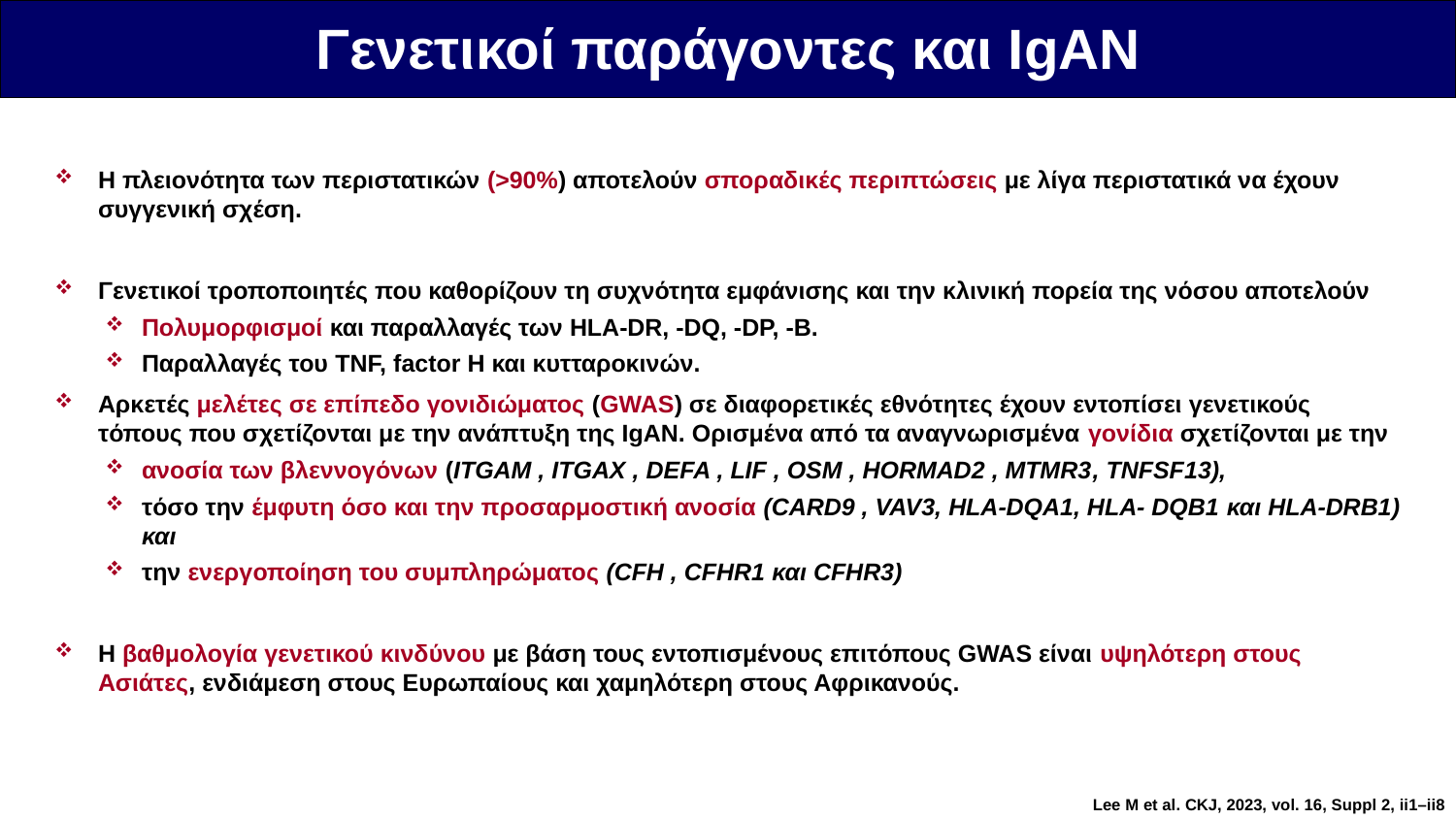

Γενετικοί παράγοντες και IgAN
Η πλειονότητα των περιστατικών (>90%) αποτελούν σποραδικές περιπτώσεις με λίγα περιστατικά να έχουν συγγενική σχέση.

Γενετικοί τροποποιητές που καθορίζουν τη συχνότητα εμφάνισης και την κλινική πορεία της νόσου αποτελούν
Πολυμορφισμοί και παραλλαγές των HLA-DR, -DQ, -DP, -B.
Παραλλαγές του TNF, factor H και κυτταροκινών.
Αρκετές μελέτες σε επίπεδο γονιδιώματος (GWAS) σε διαφορετικές εθνότητες έχουν εντοπίσει γενετικούς τόπους που σχετίζονται με την ανάπτυξη της IgAN. Ορισμένα από τα αναγνωρισμένα γονίδια σχετίζονται με την
ανοσία των βλεννογόνων (ITGAM , ITGAX , DEFA , LIF , OSM , HORMAD2 , MTMR3, TNFSF13),
τόσο την έμφυτη όσο και την προσαρμοστική ανοσία (CARD9 , VAV3, HLA-DQA1, HLA- DQB1 και HLA-DRB1) και
την ενεργοποίηση του συμπληρώματος (CFH , CFHR1 και CFHR3)

Η βαθμολογία γενετικού κινδύνου με βάση τους εντοπισμένους επιτόπους GWAS είναι υψηλότερη στους Ασιάτες, ενδιάμεση στους Ευρωπαίους και χαμηλότερη στους Αφρικανούς.

Lee M et al. CKJ, 2023, vol. 16, Suppl 2, ii1–ii8